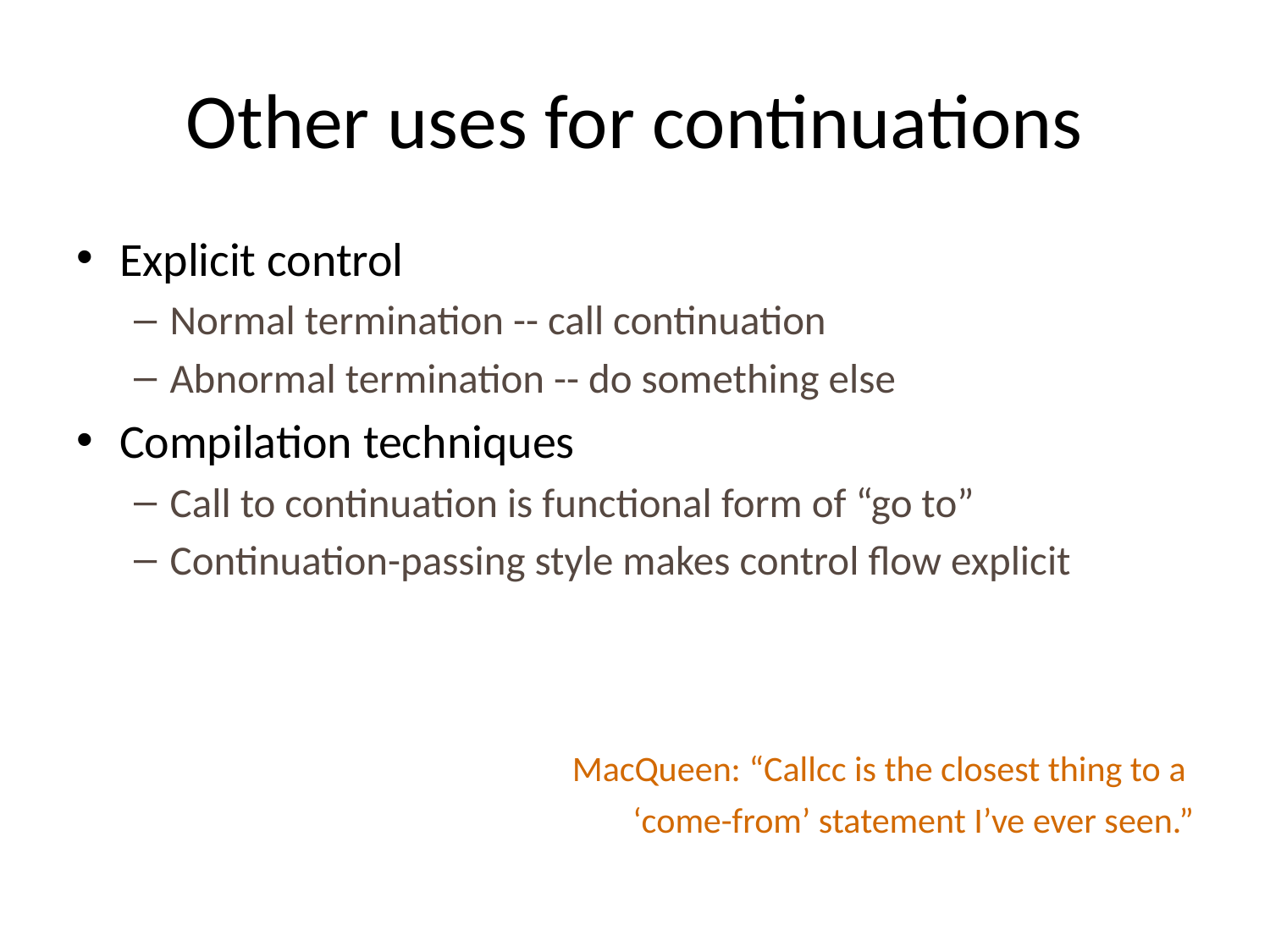

# Other uses for continuations
Explicit control
Normal termination -- call continuation
Abnormal termination -- do something else
Compilation techniques
Call to continuation is functional form of “go to”
Continuation-passing style makes control flow explicit

   MacQueen: “Callcc is the closest thing to a
‘come-from’ statement I’ve ever seen.”